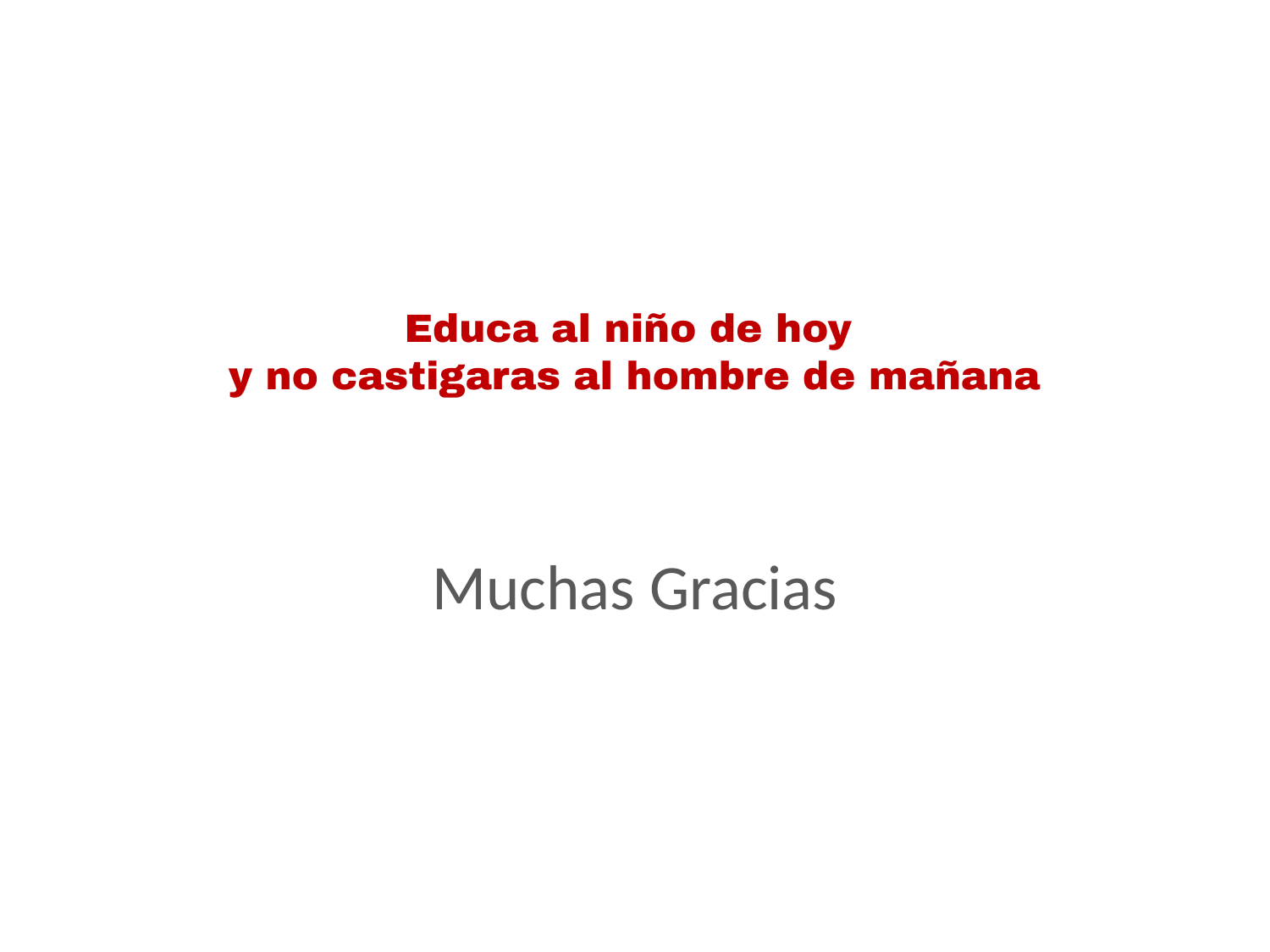

# Educa al niño de hoy y no castigaras al hombre de mañana
Muchas Gracias